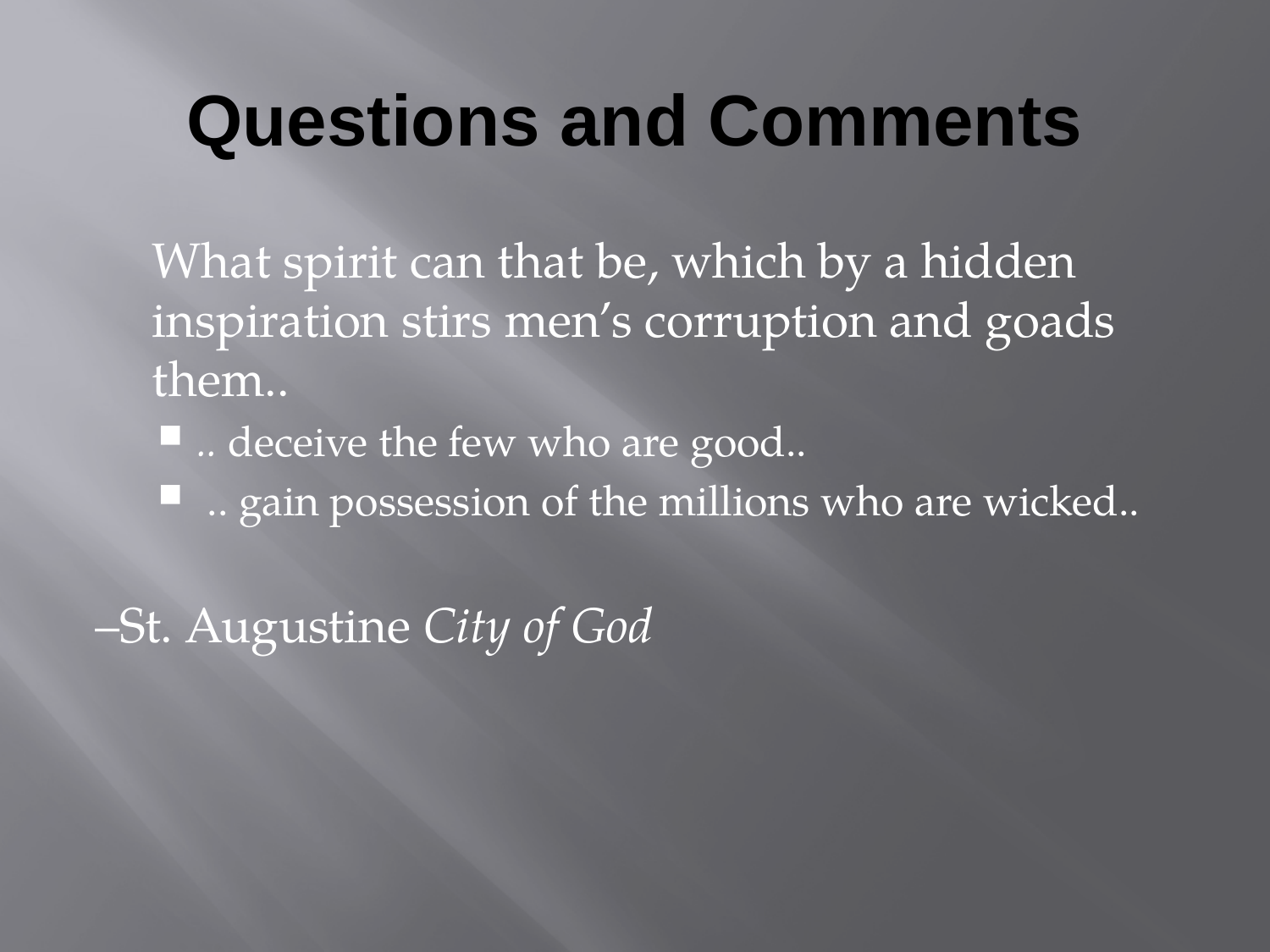

# Questions and Comments
	What spirit can that be, which by a hidden inspiration stirs men’s corruption and goads them..
.. deceive the few who are good..
 .. gain possession of the millions who are wicked..

–St. Augustine City of God